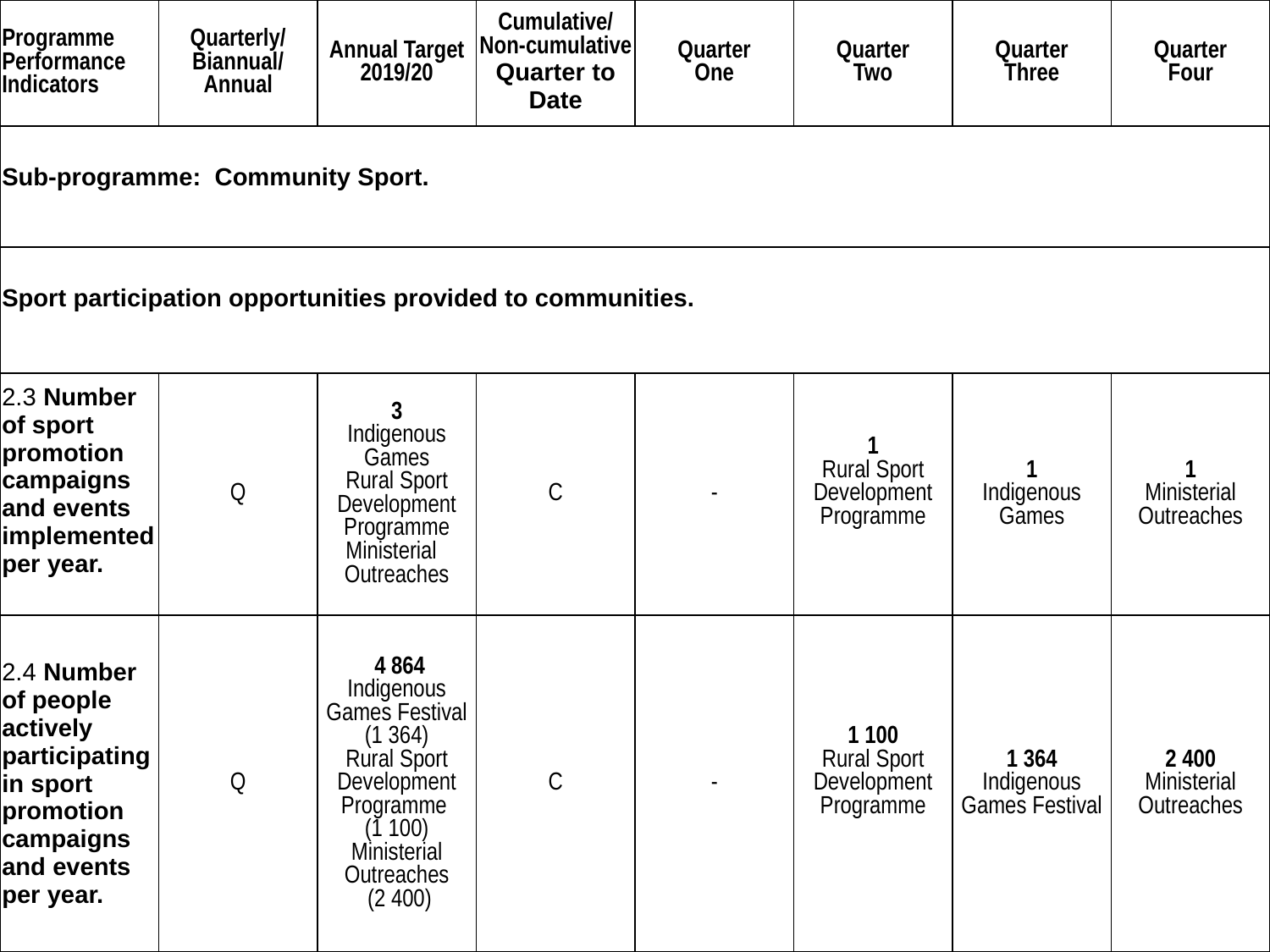

| Programme Performance Indicators | Quarterly/ Biannual/ Annual | Annual Target 2019/20 | Cumulative/ Non-cumulative Quarter to Date | Quarter One | Quarter Two | Quarter Three | Quarter Four |
| --- | --- | --- | --- | --- | --- | --- | --- |
| Sub-programme: Community Sport. |  |  |  |  |  |  |  |
| Sport participation opportunities provided to communities. |  |  |  |  |  |  |  |
| 2.3 Number of sport promotion campaigns and events implemented per year. | Q | 3 Indigenous Games Rural Sport Development Programme Ministerial Outreaches | C | - | 1 Rural Sport Development Programme | 1 Indigenous Games | 1 Ministerial Outreaches |
| 2.4 Number of people actively participating in sport promotion campaigns and events per year. | Q | 4 864 Indigenous Games Festival (1 364) Rural Sport Development Programme (1 100) Ministerial Outreaches (2 400) | C | - | 1 100 Rural Sport Development Programme | 1 364 Indigenous Games Festival | 2 400 Ministerial Outreaches |
30